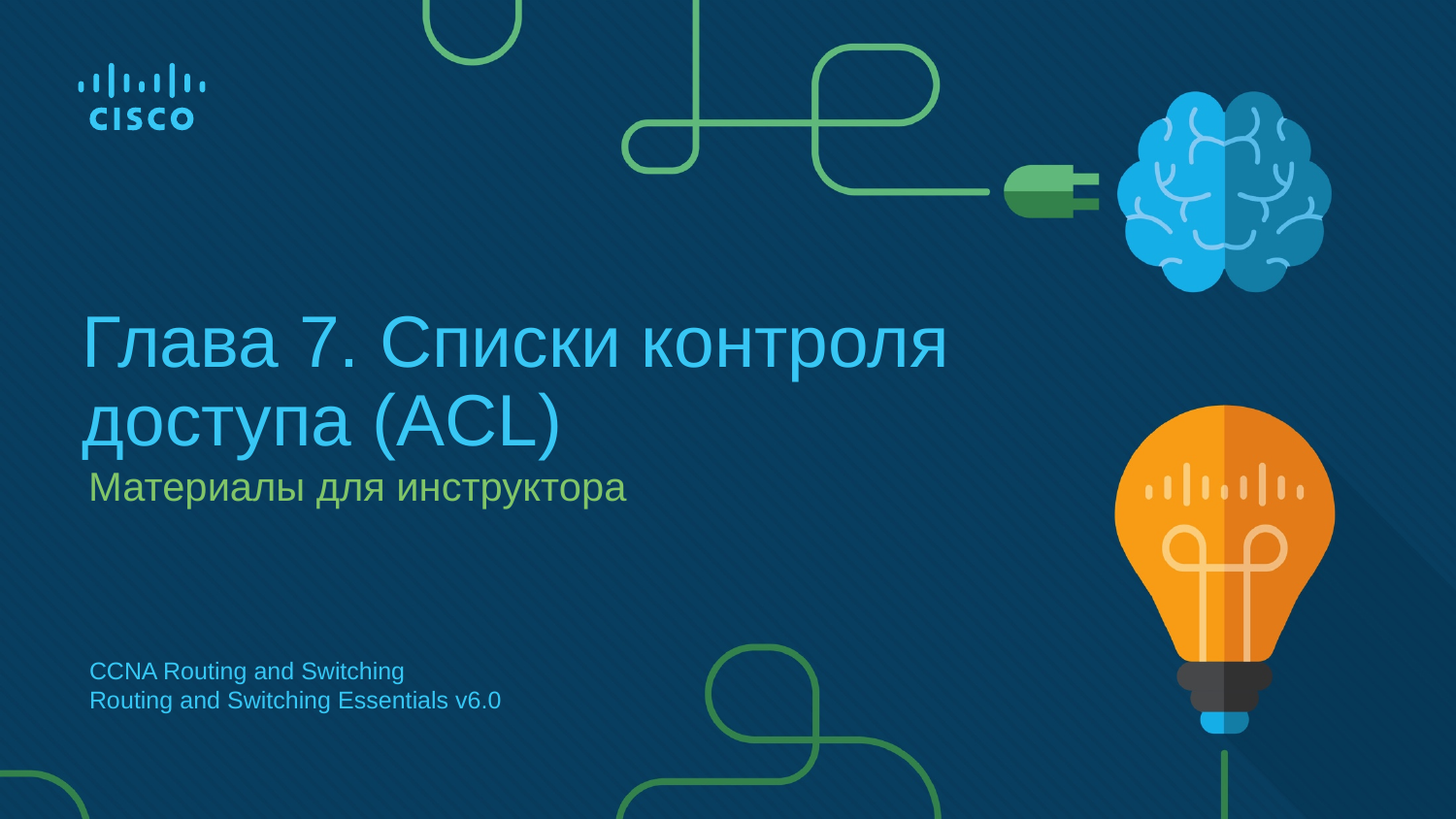

# Глава 7. Списки контроля доступа (ACL)
Материалы для инструктора
CCNA Routing and Switching
Routing and Switching Essentials v6.0